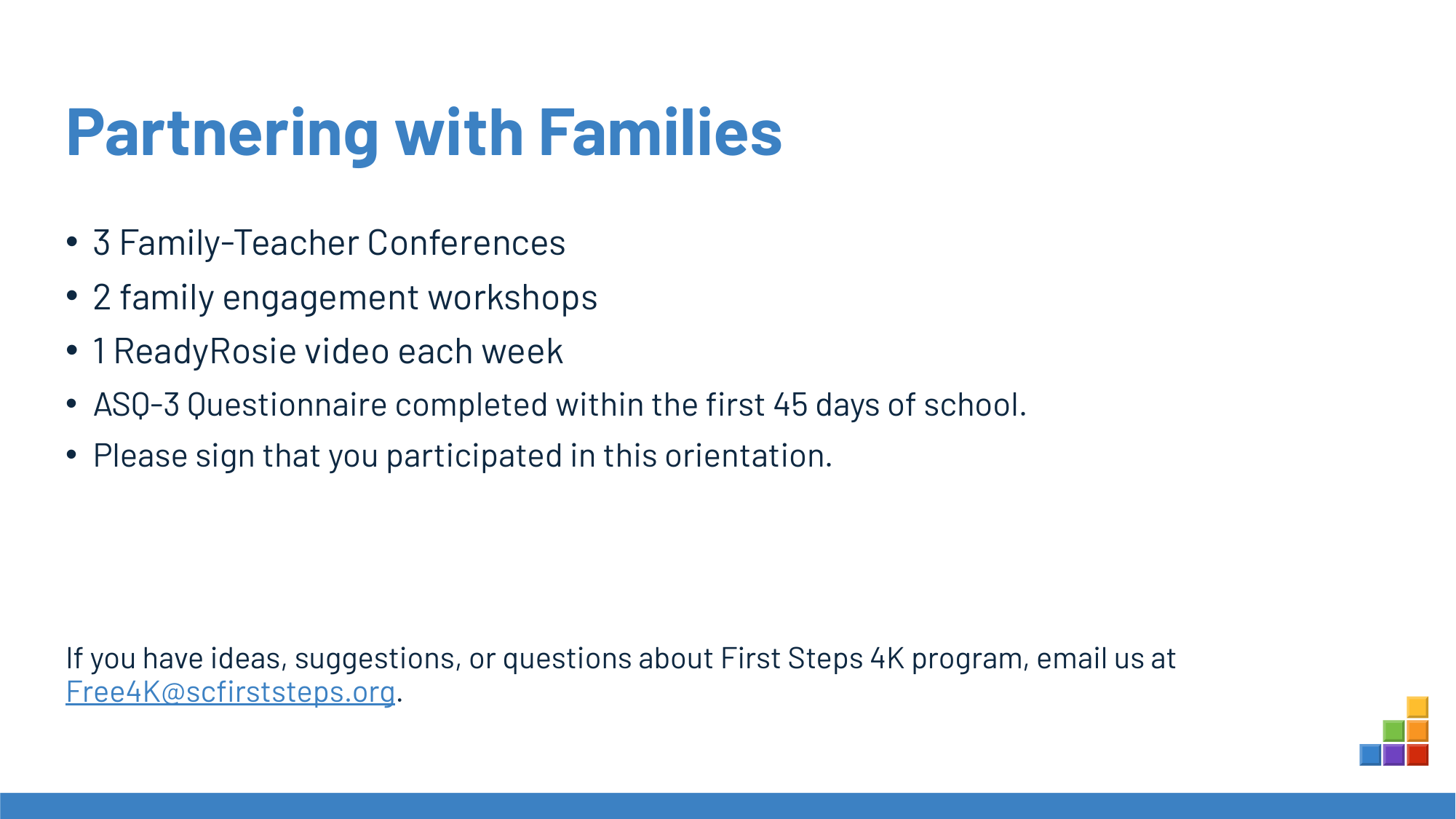

# Partnering with Families
3 Family-Teacher Conferences
2 family engagement workshops
1 ReadyRosie video each week
ASQ-3 Questionnaire completed within the first 45 days of school.
Please sign that you participated in this orientation.

If you have ideas, suggestions, or questions about First Steps 4K program, email us at Free4K@scfirststeps.org.